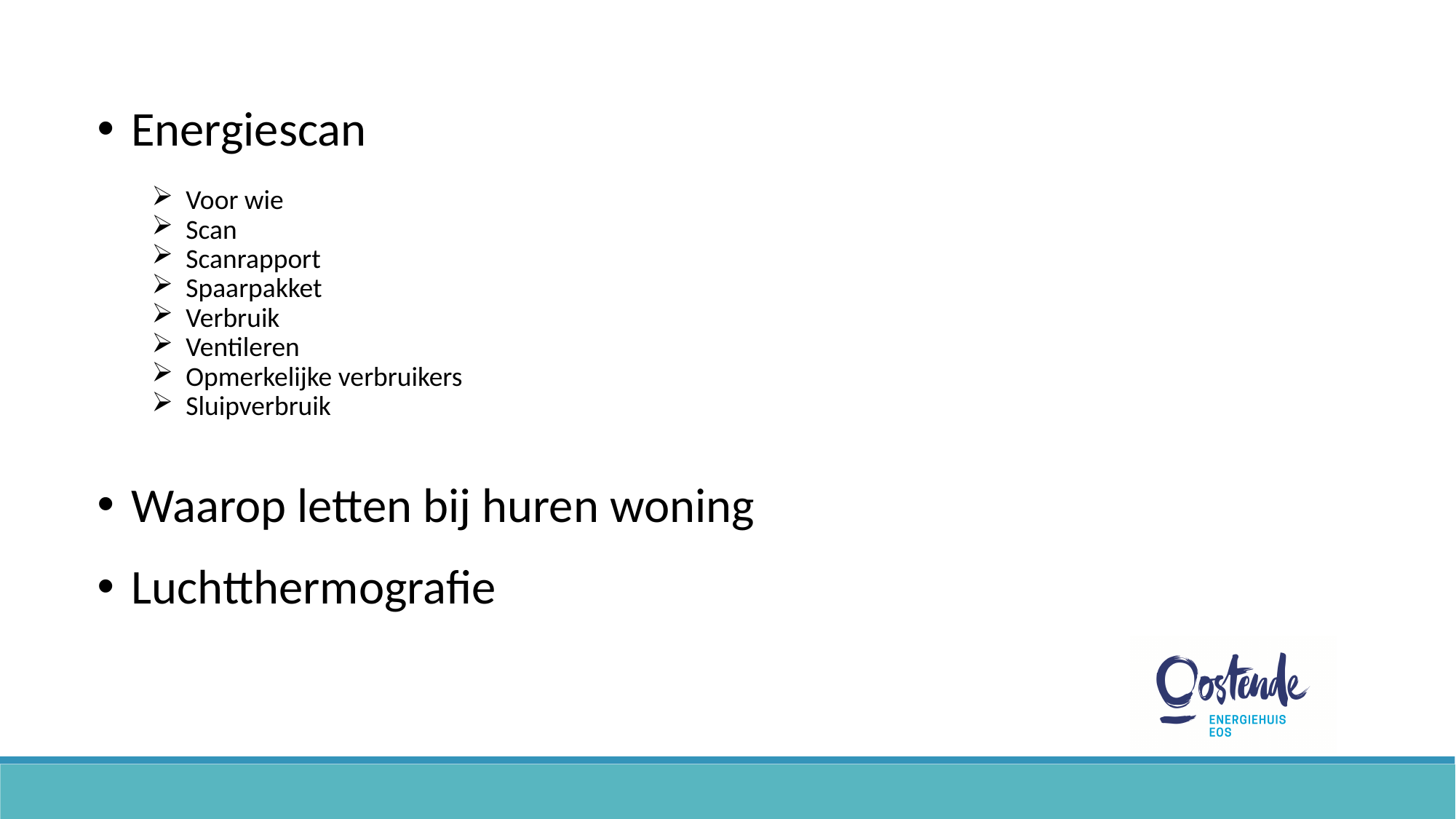

Energiescan

Voor wie
Scan
Scanrapport
Spaarpakket
Verbruik
Ventileren
Opmerkelijke verbruikers
Sluipverbruik

Waarop letten bij huren woning

Luchtthermografie